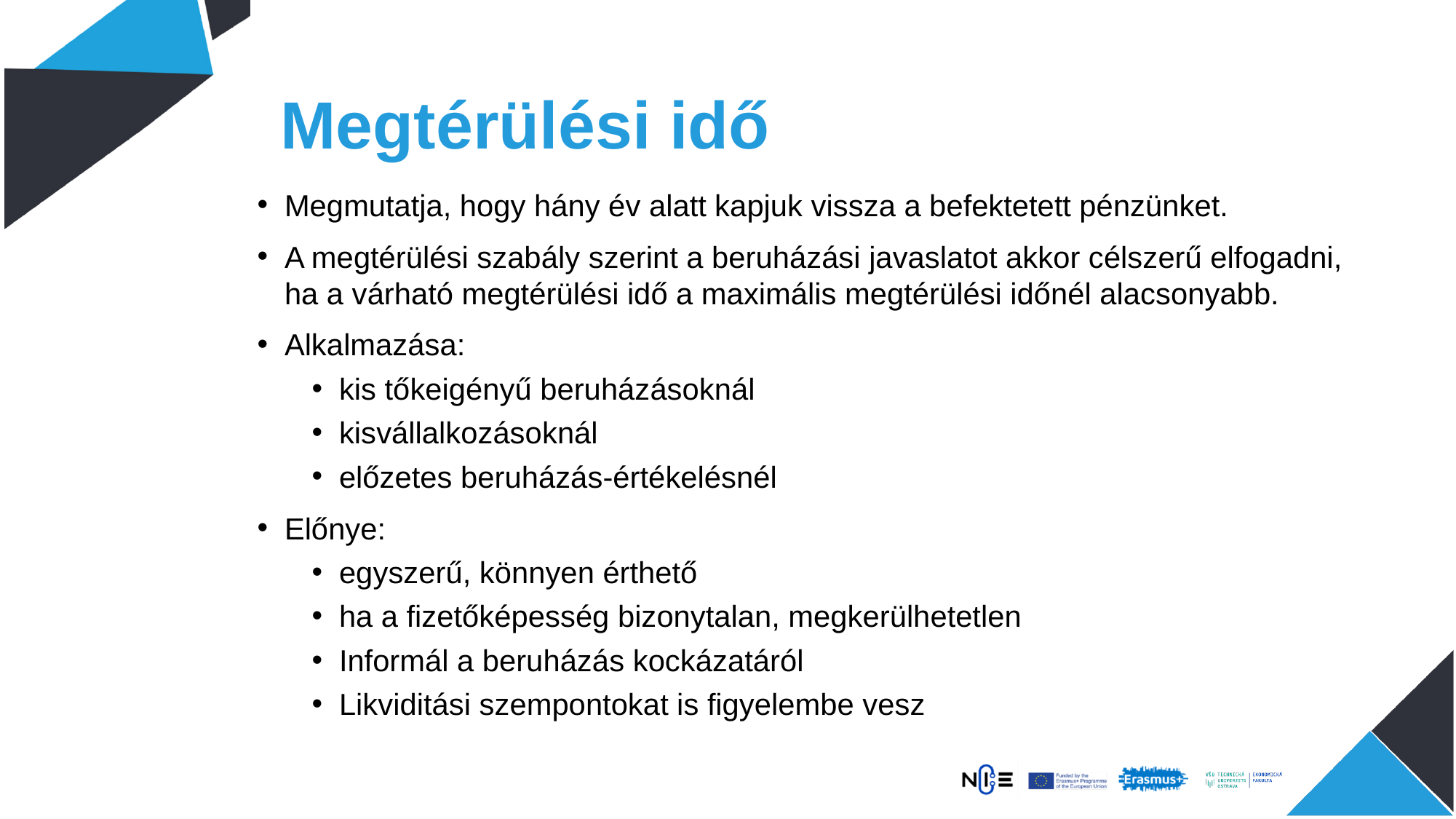

# Megtérülési idő

Megmutatja, hogy hány év alatt kapjuk vissza a befektetett pénzünket.
A megtérülési szabály szerint a beruházási javaslatot akkor célszerű elfogadni, ha a várható megtérülési idő a maximális megtérülési időnél alacsonyabb.
Alkalmazása:
kis tőkeigényű beruházásoknál
kisvállalkozásoknál
előzetes beruházás-értékelésnél
Előnye:
egyszerű, könnyen érthető
ha a fizetőképesség bizonytalan, megkerülhetetlen
Informál a beruházás kockázatáról
Likviditási szempontokat is figyelembe vesz